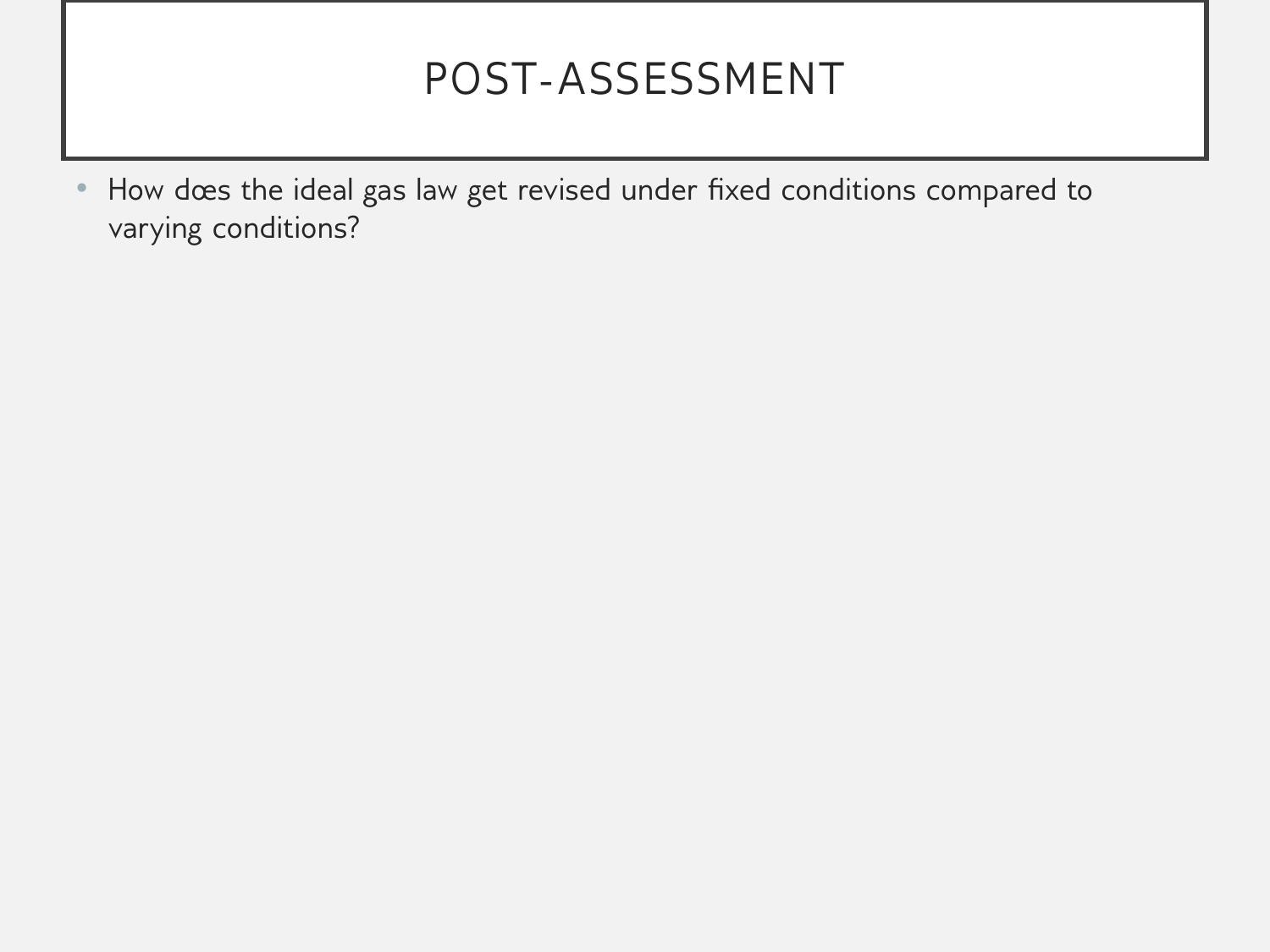

# Post-assessment
How does the ideal gas law get revised under fixed conditions compared to varying conditions?